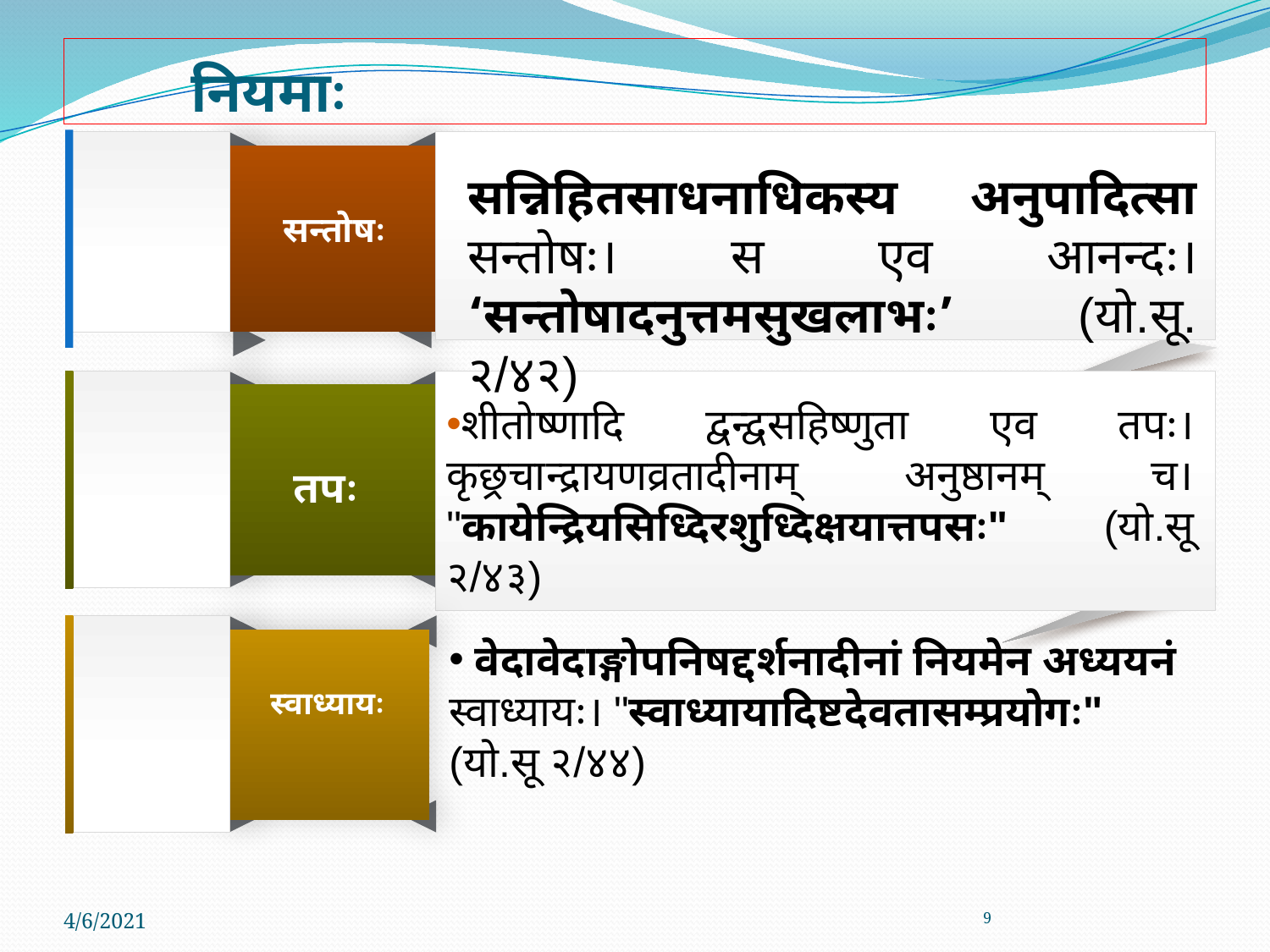

# नियमाः

सन्निहितसाधनाधिकस्य अनुपादित्सा सन्तोषः। स एव आनन्दः। ‘सन्तोषादनुत्तमसुखलाभः’ (यो.सू. २/४२)
सन्तोषः
शीतोष्णादि द्वन्द्वसहिष्णुता एव तपः। कृछ्रचान्द्रायणव्रतादीनाम् अनुष्ठानम् च। "कायेन्द्रियसिध्दिरशुध्दिक्षयात्तपसः" (यो.सू २/४३)
तपः
 वेदावेदाङ्गोपनिषद्दर्शनादीनां नियमेन अध्ययनं स्वाध्यायः। "स्वाध्यायादिष्टदेवतासम्प्रयोगः" (यो.सू २/४४)
स्वाध्यायः
4/6/2021
9